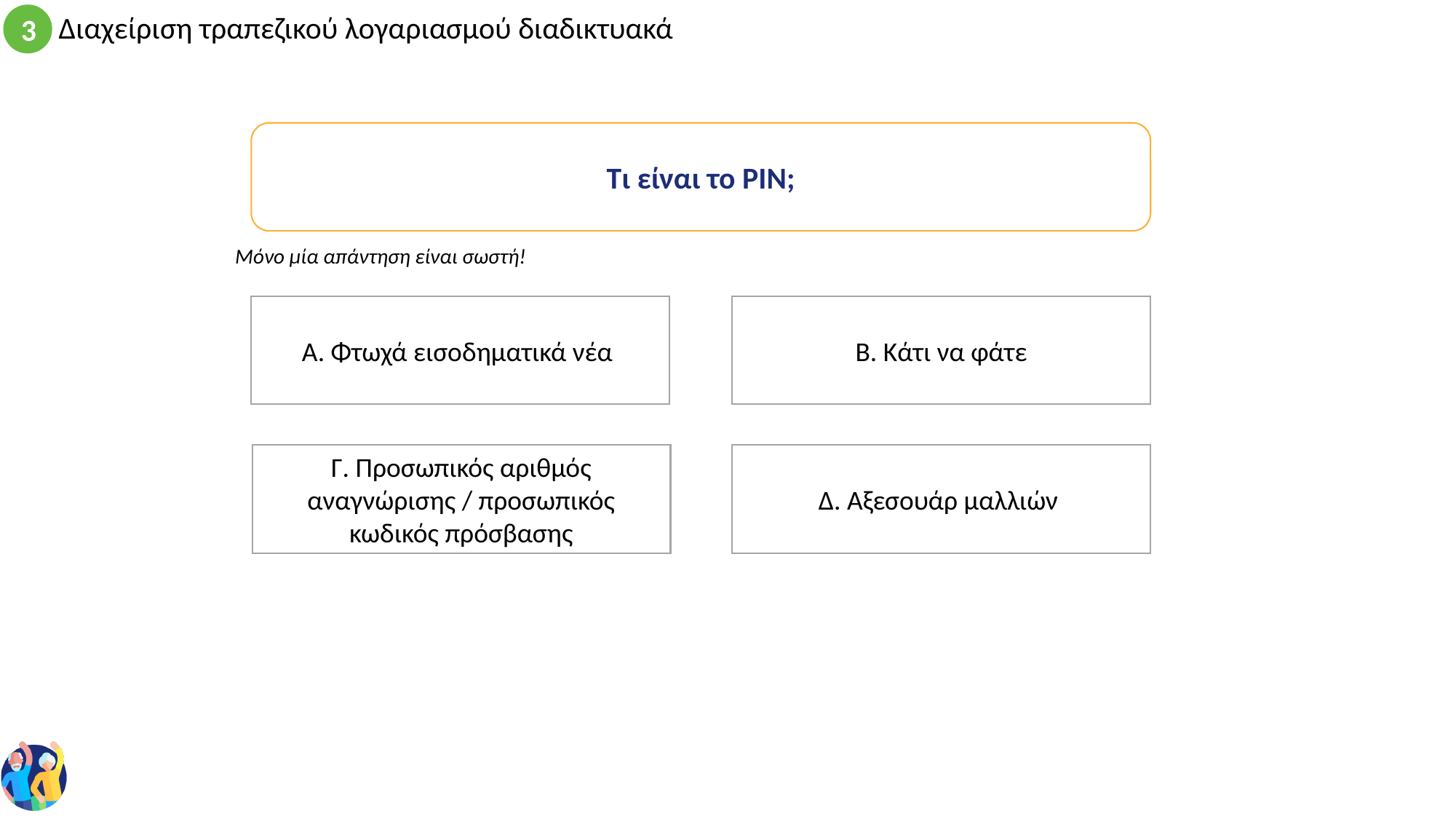

Τι είναι το PIN;
Μόνο μία απάντηση είναι σωστή!
B. Κάτι να φάτε
A. Φτωχά εισοδηματικά νέα
Γ. Προσωπικός αριθμός αναγνώρισης / προσωπικός κωδικός πρόσβασης
Δ. Αξεσουάρ μαλλιών